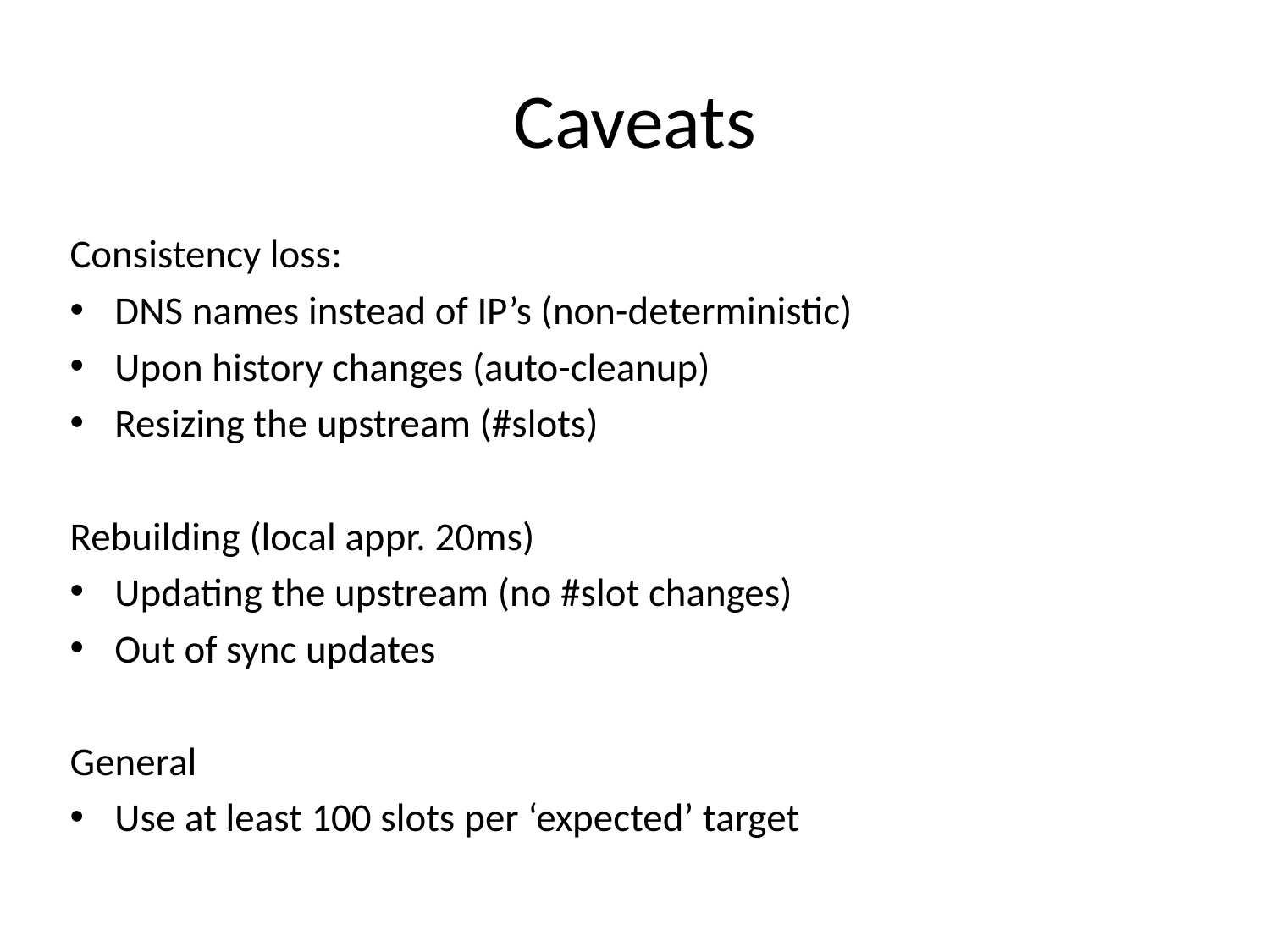

# Caveats
Consistency loss:
DNS names instead of IP’s (non-deterministic)
Upon history changes (auto-cleanup)
Resizing the upstream (#slots)

Rebuilding (local appr. 20ms)
Updating the upstream (no #slot changes)
Out of sync updates

General
Use at least 100 slots per ‘expected’ target